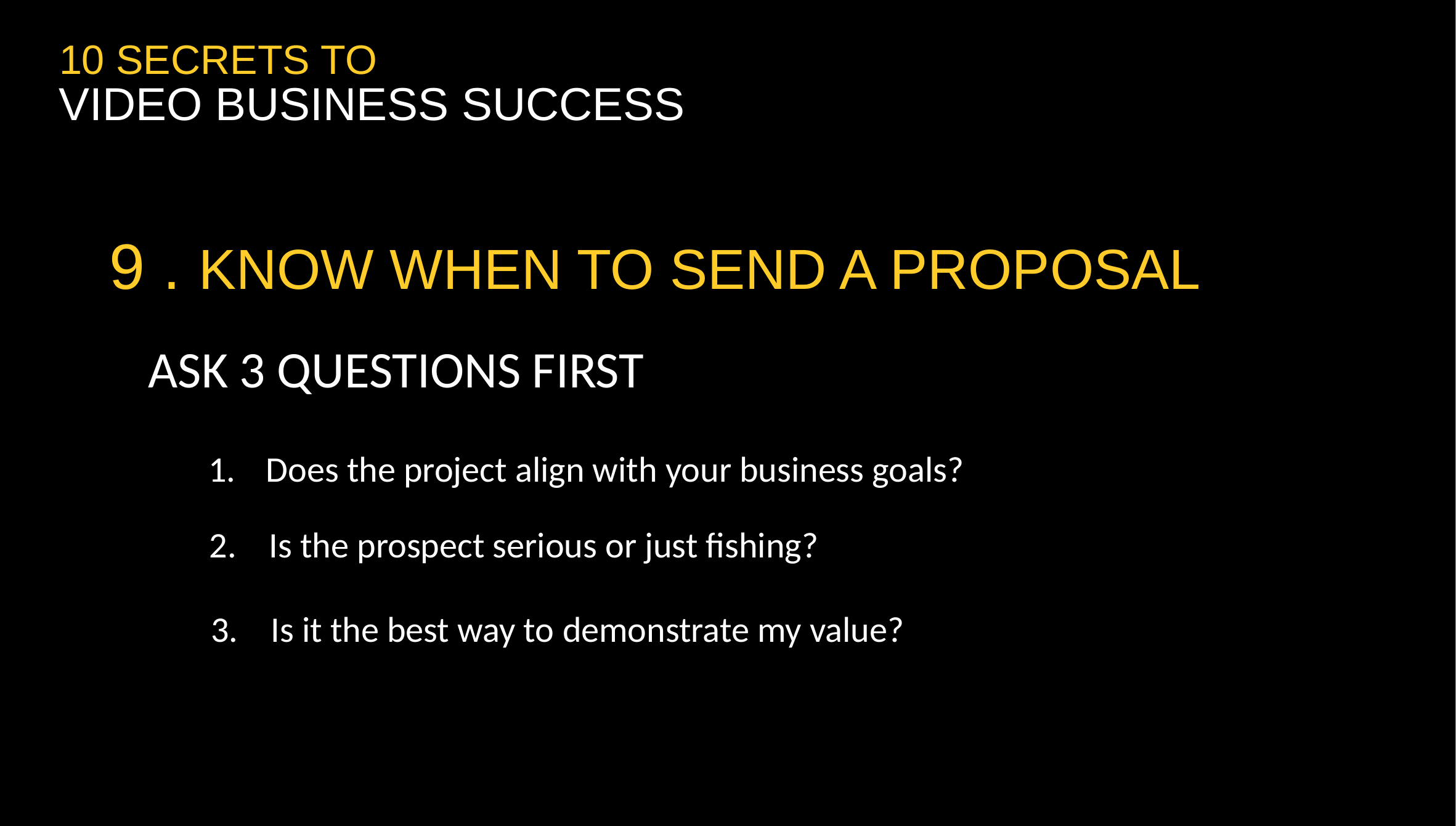

10 SECRETS TO
VIDEO BUSINESS SUCCESS
9 . KNOW WHEN TO SEND A PROPOSAL
ASK 3 QUESTIONS FIRST
Does the project align with your business goals?
2.    Is the prospect serious or just fishing?
3.    Is it the best way to demonstrate my value?